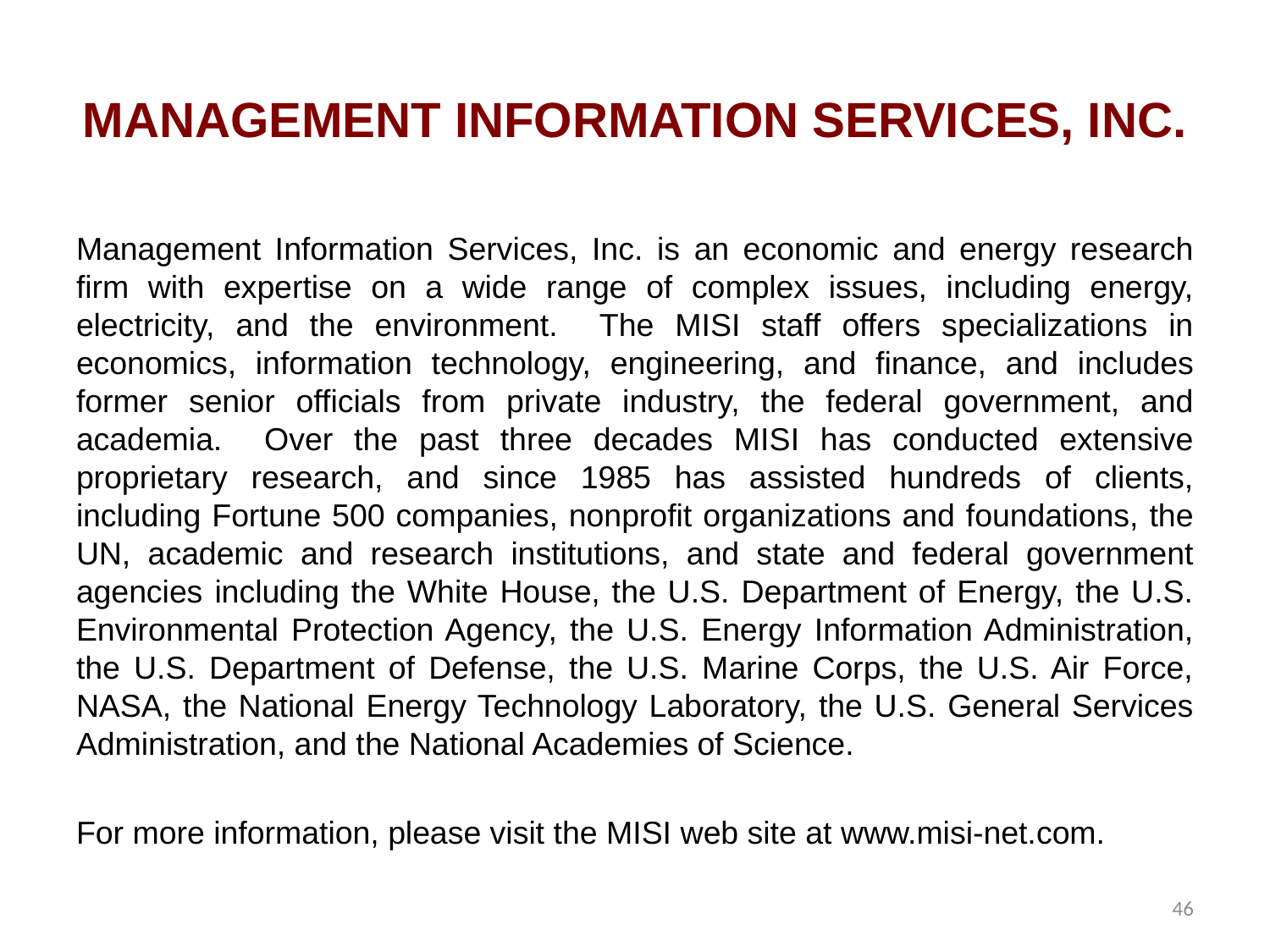

# MANAGEMENT INFORMATION SERVICES, INC.
Management Information Services, Inc. is an economic and energy research firm with expertise on a wide range of complex issues, including energy, electricity, and the environment.  The MISI staff offers specializations in economics, information technology, engineering, and finance, and includes former senior officials from private industry, the federal government, and academia.  Over the past three decades MISI has conducted extensive proprietary research, and since 1985 has assisted hundreds of clients, including Fortune 500 companies, nonprofit organizations and foundations, the UN, academic and research institutions, and state and federal government agencies including the White House, the U.S. Department of Energy, the U.S. Environmental Protection Agency, the U.S. Energy Information Administration, the U.S. Department of Defense, the U.S. Marine Corps, the U.S. Air Force, NASA, the National Energy Technology Laboratory, the U.S. General Services Administration, and the National Academies of Science.

For more information, please visit the MISI web site at www.misi-net.com.

46